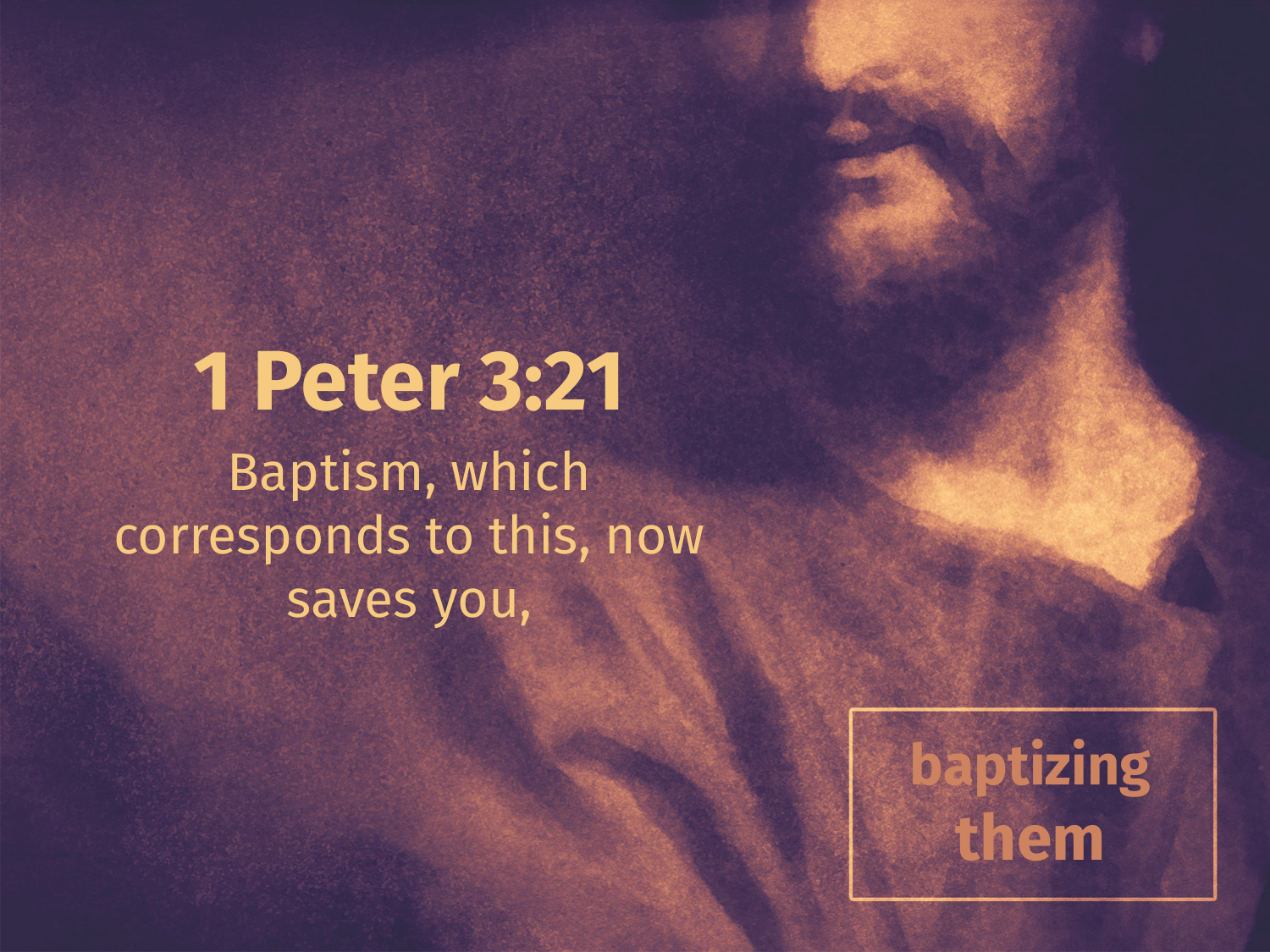

1 Peter 3:21
Baptism, which corresponds to this, now saves you,
# baptizing them